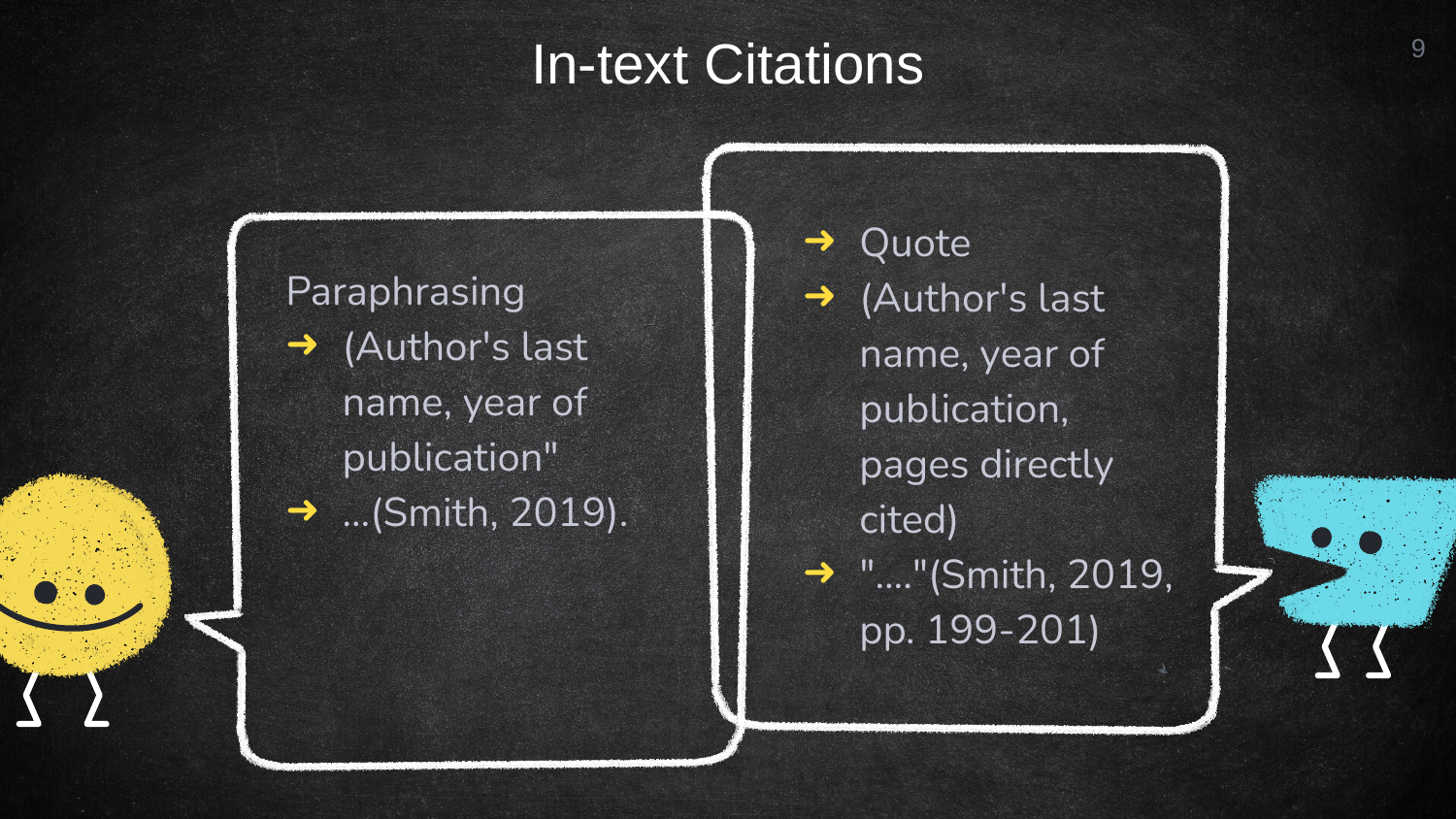

9
# In-text Citations

Quote
(Author's last name, year of publication, pages directly cited)
"…."(Smith, 2019, pp. 199-201)

Paraphrasing
(Author's last name, year of publication"
…(Smith, 2019).